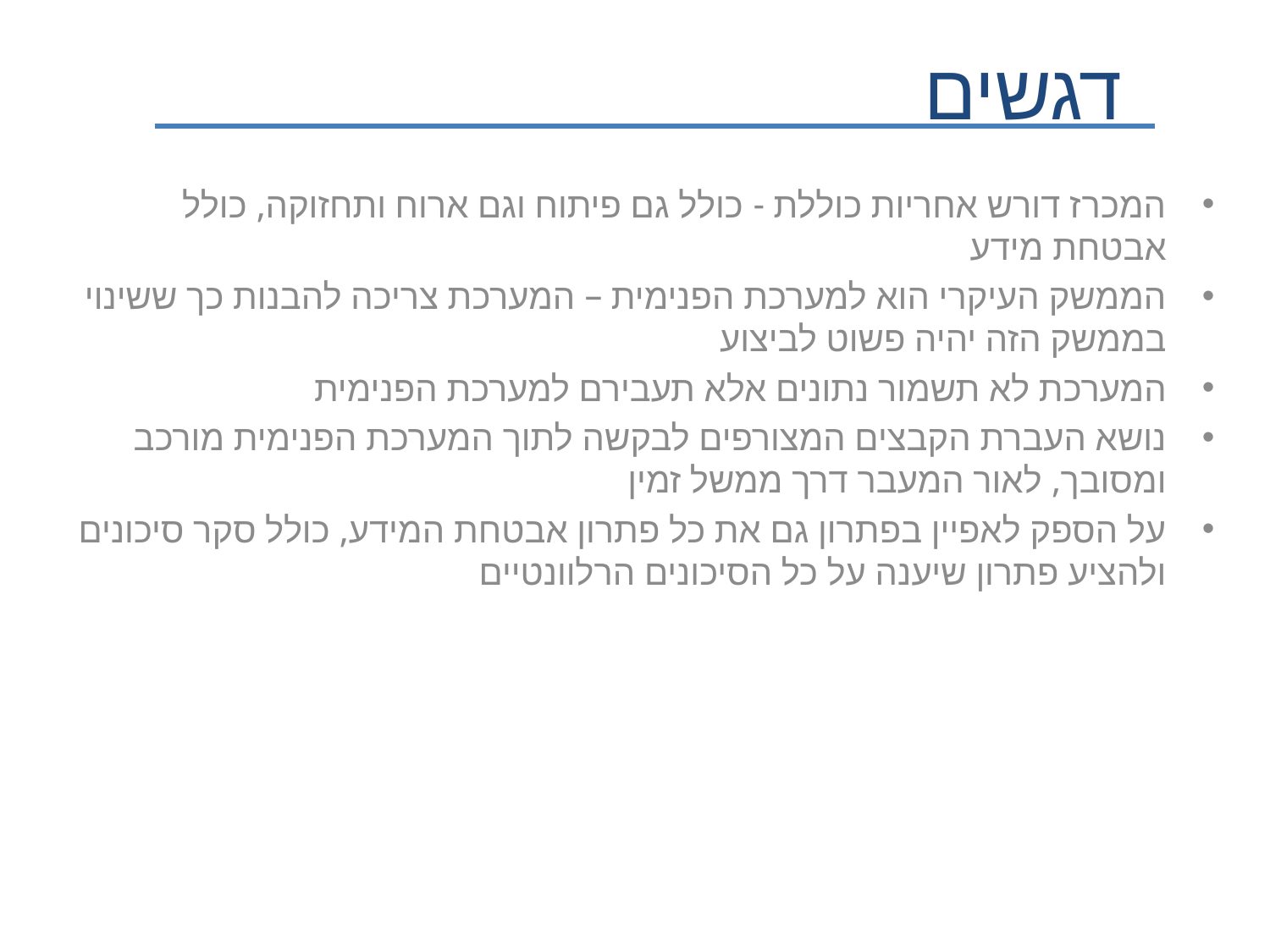

דגשים
המכרז דורש אחריות כוללת - כולל גם פיתוח וגם ארוח ותחזוקה, כולל אבטחת מידע
הממשק העיקרי הוא למערכת הפנימית – המערכת צריכה להבנות כך ששינוי בממשק הזה יהיה פשוט לביצוע
המערכת לא תשמור נתונים אלא תעבירם למערכת הפנימית
נושא העברת הקבצים המצורפים לבקשה לתוך המערכת הפנימית מורכב ומסובך, לאור המעבר דרך ממשל זמין
על הספק לאפיין בפתרון גם את כל פתרון אבטחת המידע, כולל סקר סיכונים ולהציע פתרון שיענה על כל הסיכונים הרלוונטיים